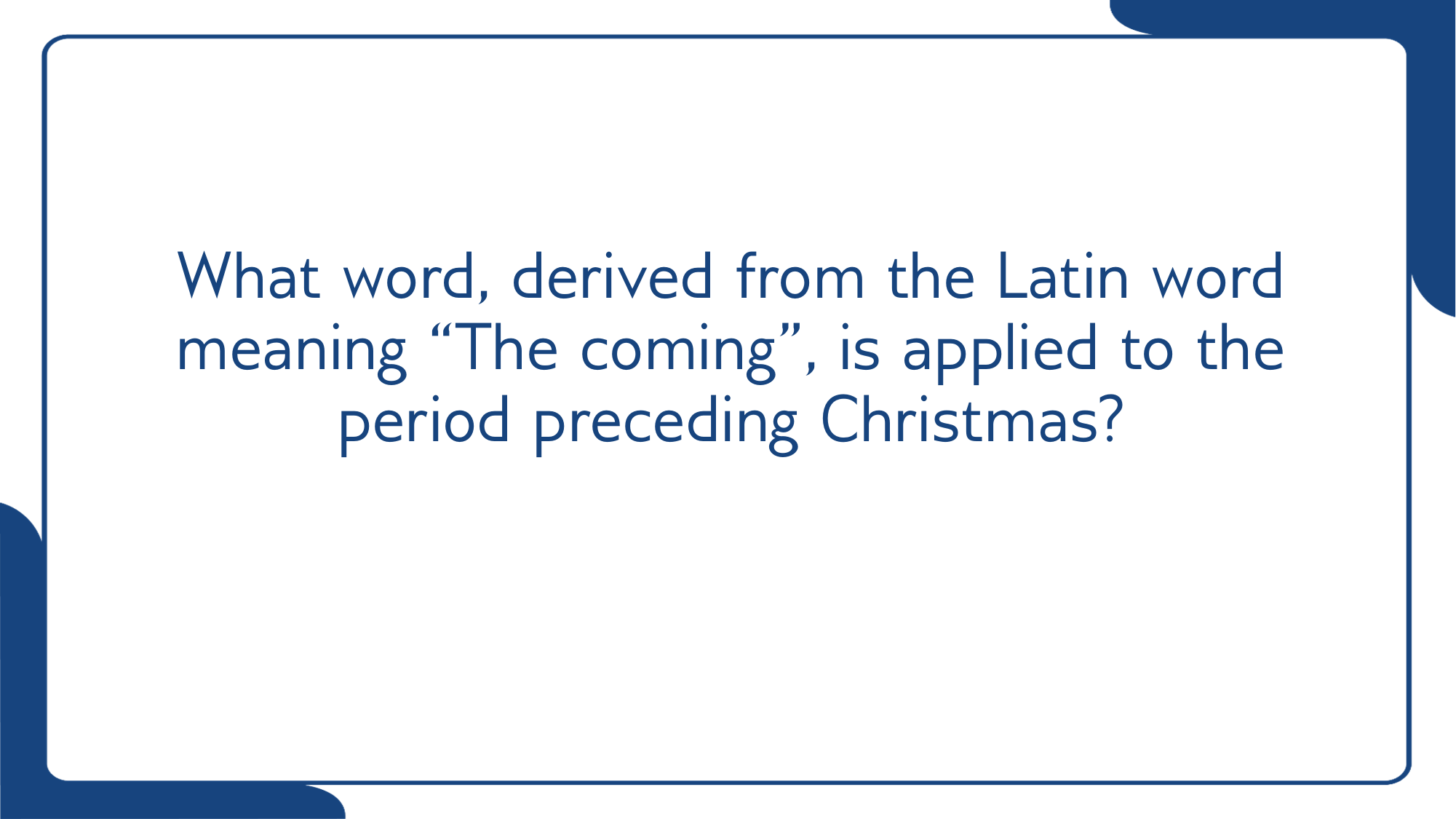

What word, derived from the Latin word meaning “The coming”, is applied to the period preceding Christmas?